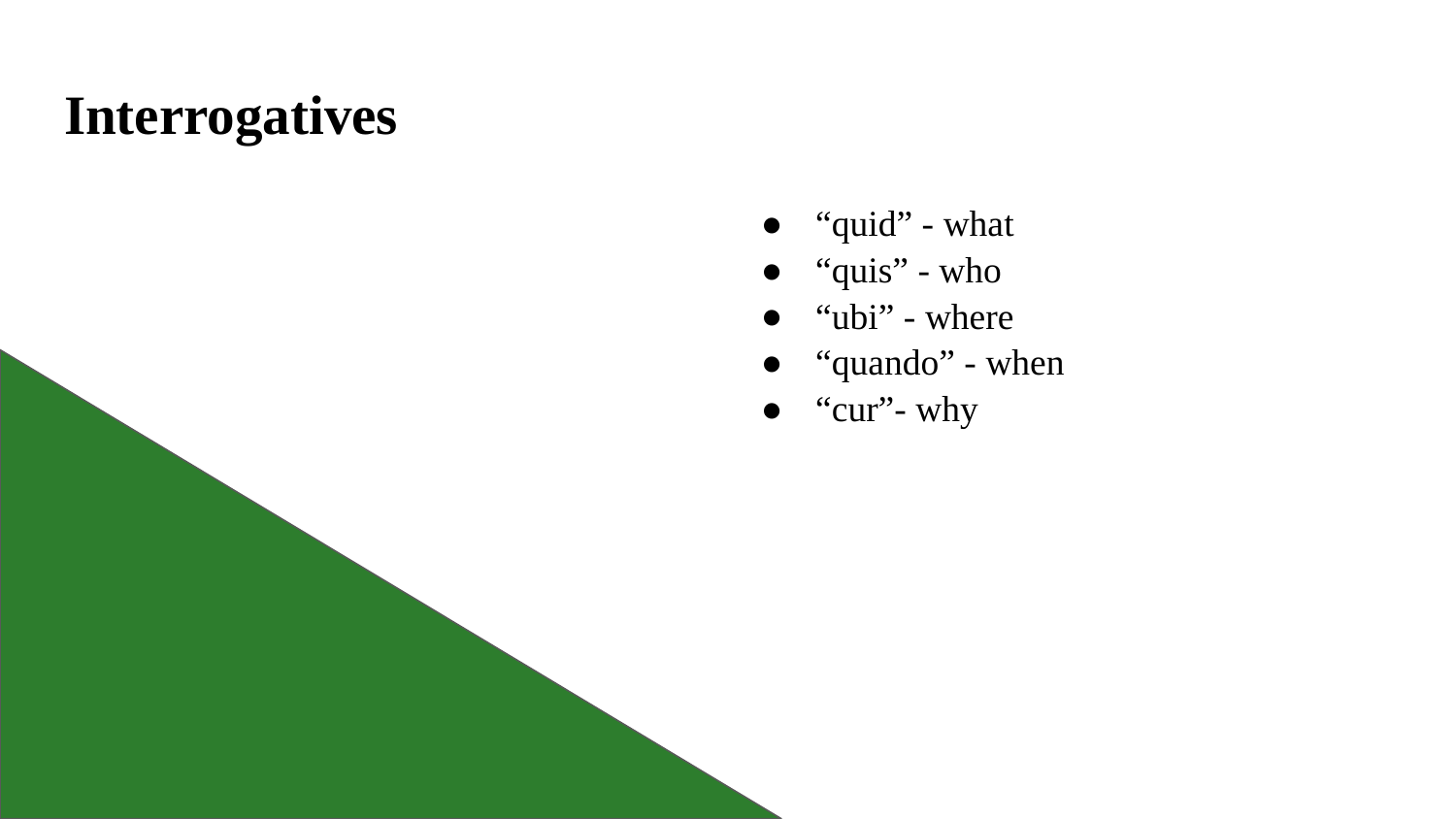

# Interrogatives
“quid” - what
“quis” - who
“ubi” - where
“quando” - when
“cur”- why